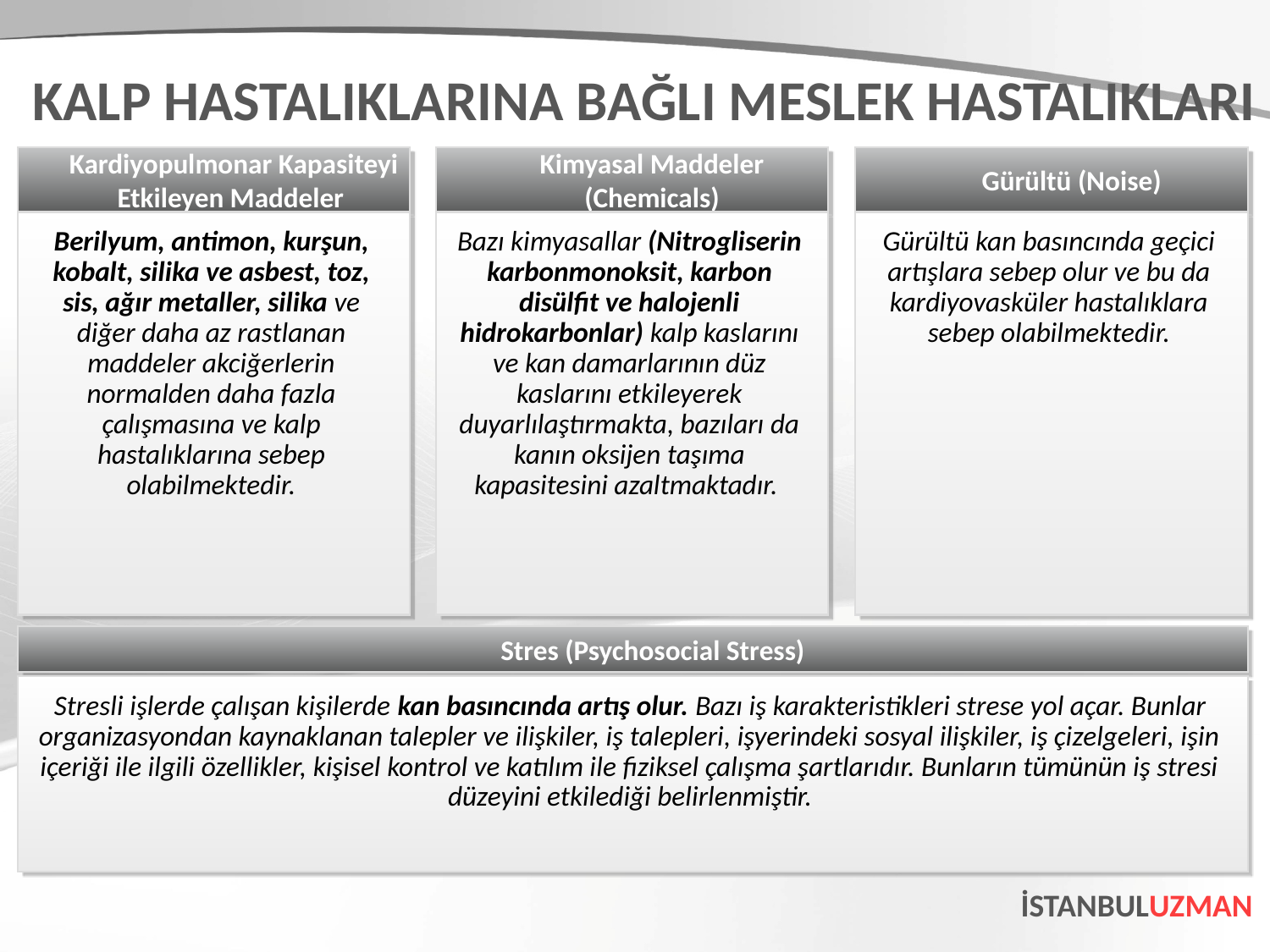

KALP HASTALIKLARINA BAĞLI MESLEK HASTALIKLARI

Kardiyopulmonar Kapasiteyi Etkileyen Maddeler
Kimyasal Maddeler (Chemicals)
Gürültü (Noise)
Berilyum, antimon, kurşun, kobalt, silika ve asbest, toz, sis, ağır metaller, silika ve diğer daha az rastlanan maddeler akciğerlerin normalden daha fazla çalışmasına ve kalp hastalıklarına sebep olabilmektedir.
Bazı kimyasallar (Nitrogliserin karbonmonoksit, karbon disülfit ve halojenli hidrokarbonlar) kalp kaslarını ve kan damarlarının düz kaslarını etkileyerek duyarlılaştırmakta, bazıları da kanın oksijen taşıma kapasitesini azaltmaktadır.

Gürültü kan basıncında geçici artışlara sebep olur ve bu da kardiyovasküler hastalıklara sebep olabilmektedir.
Stres (Psychosocial Stress)
Stresli işlerde çalışan kişilerde kan basıncında artış olur. Bazı iş karakteristikleri strese yol açar. Bunlar organizasyondan kaynaklanan talepler ve ilişkiler, iş talepleri, işyerindeki sosyal ilişkiler, iş çizelgeleri, işin içeriği ile ilgili özellikler, kişisel kontrol ve katılım ile fiziksel çalışma şartlarıdır. Bunların tümünün iş stresi düzeyini etkilediği belirlenmiştir.
İSTANBULUZMAN